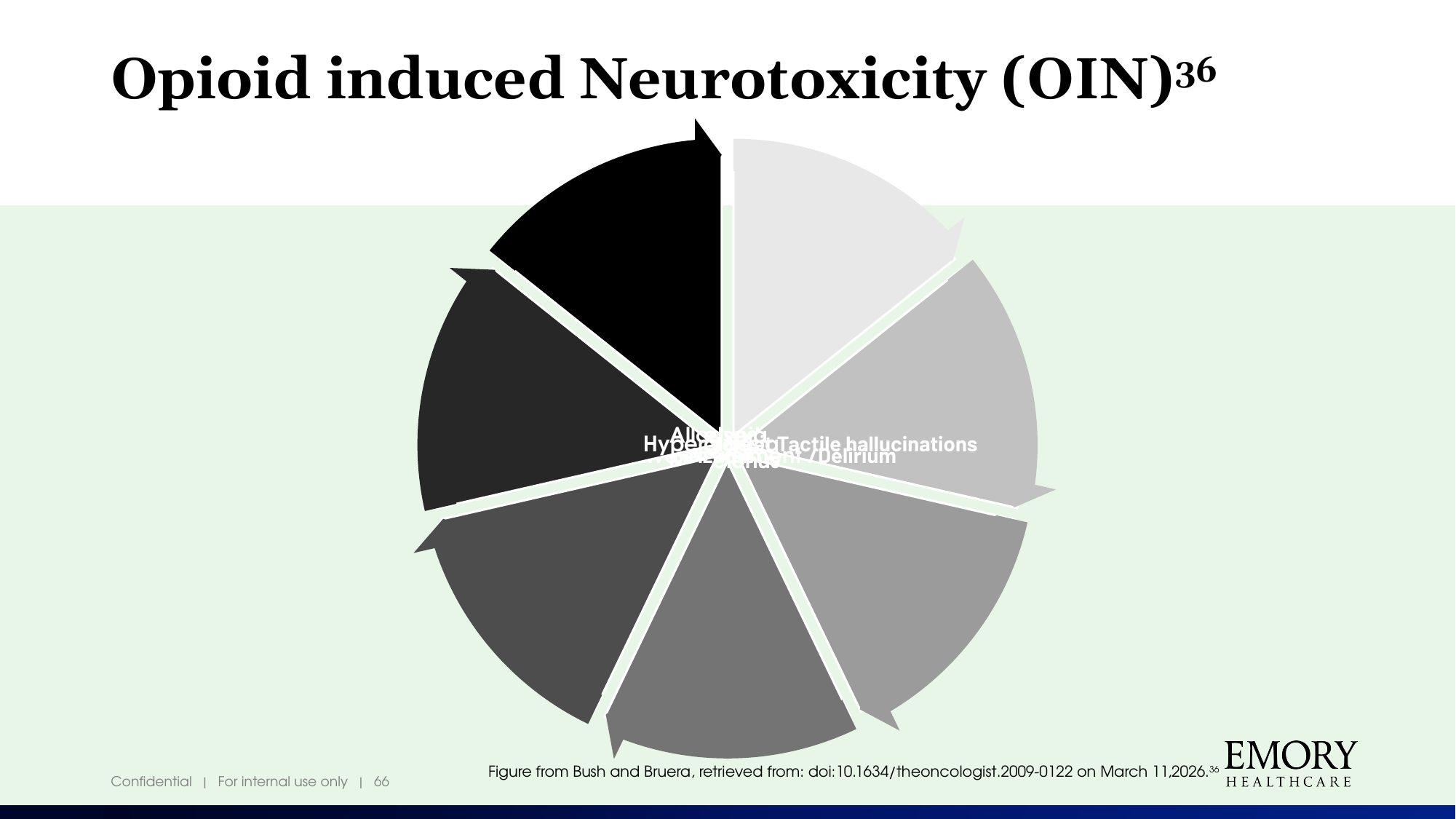

# Opioid induced Neurotoxicity (OIN)36
Severe sedation
Hallucinations- Do not forget Tactile hallucinations
Cognitive impairment /Delirium
Myoclonus
Seizures
Hyperalgesia
Allodynia
Figure from Bush and Bruera, retrieved from: doi:10.1634/theoncologist.2009-0122 on March 11,2026.36